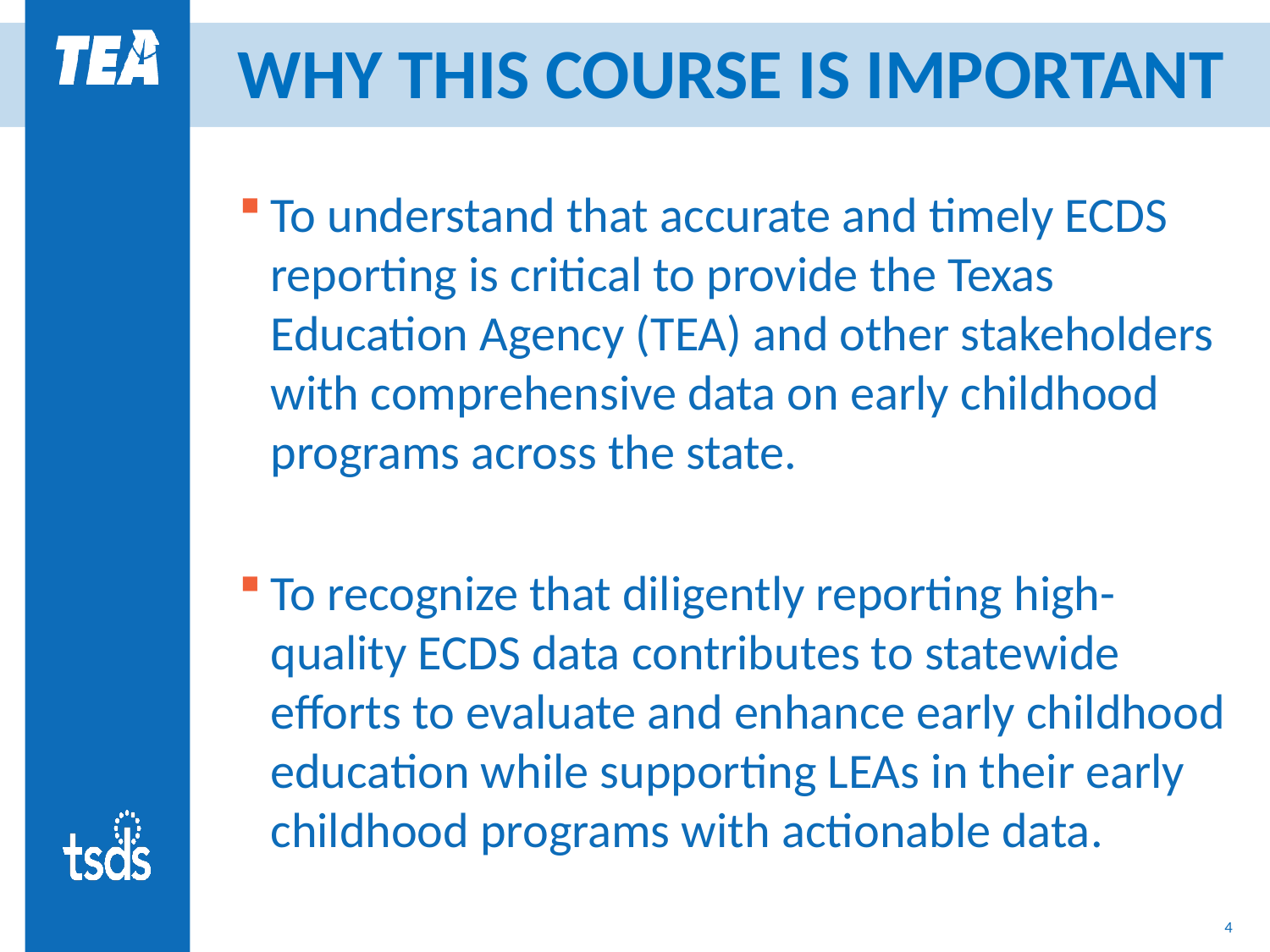

# WHY THIS COURSE IS IMPORTANT
To understand that accurate and timely ECDS reporting is critical to provide the Texas Education Agency (TEA) and other stakeholders with comprehensive data on early childhood programs across the state.

To recognize that diligently reporting high-quality ECDS data contributes to statewide efforts to evaluate and enhance early childhood education while supporting LEAs in their early childhood programs with actionable data.

4